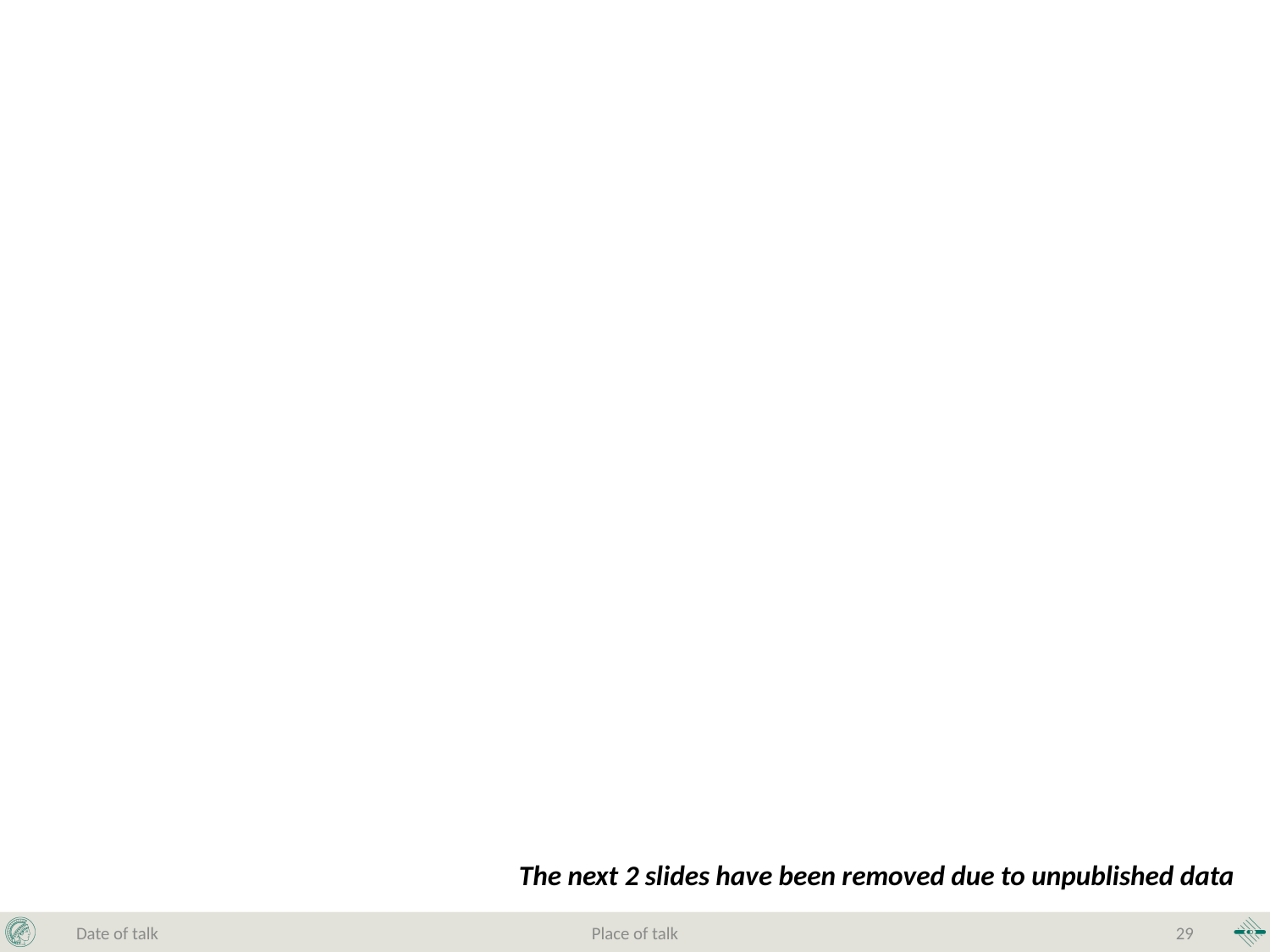

The next 2 slides have been removed due to unpublished data
Date of talk
Place of talk
29